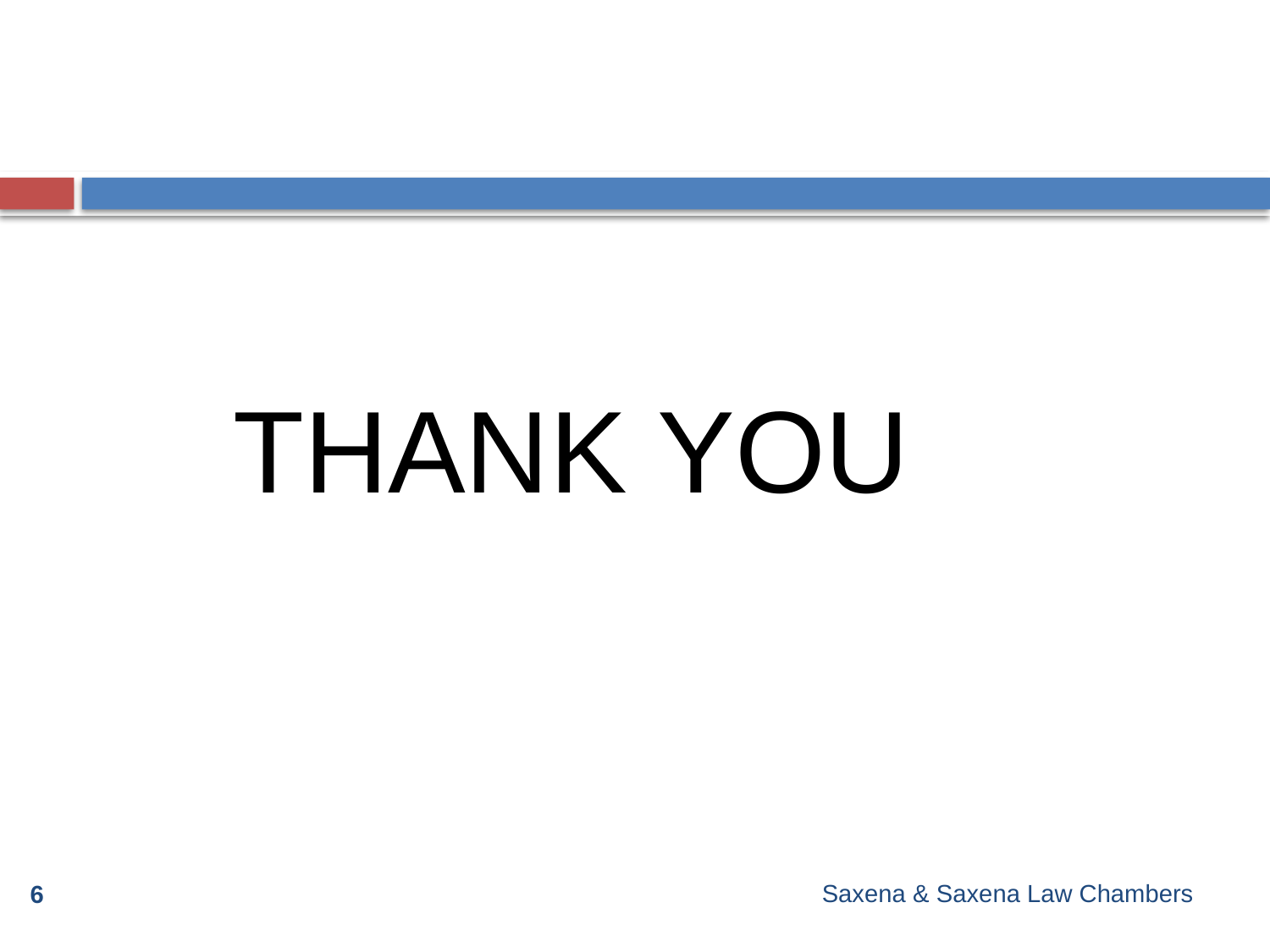

THANK YOU
6
Saxena & Saxena Law Chambers